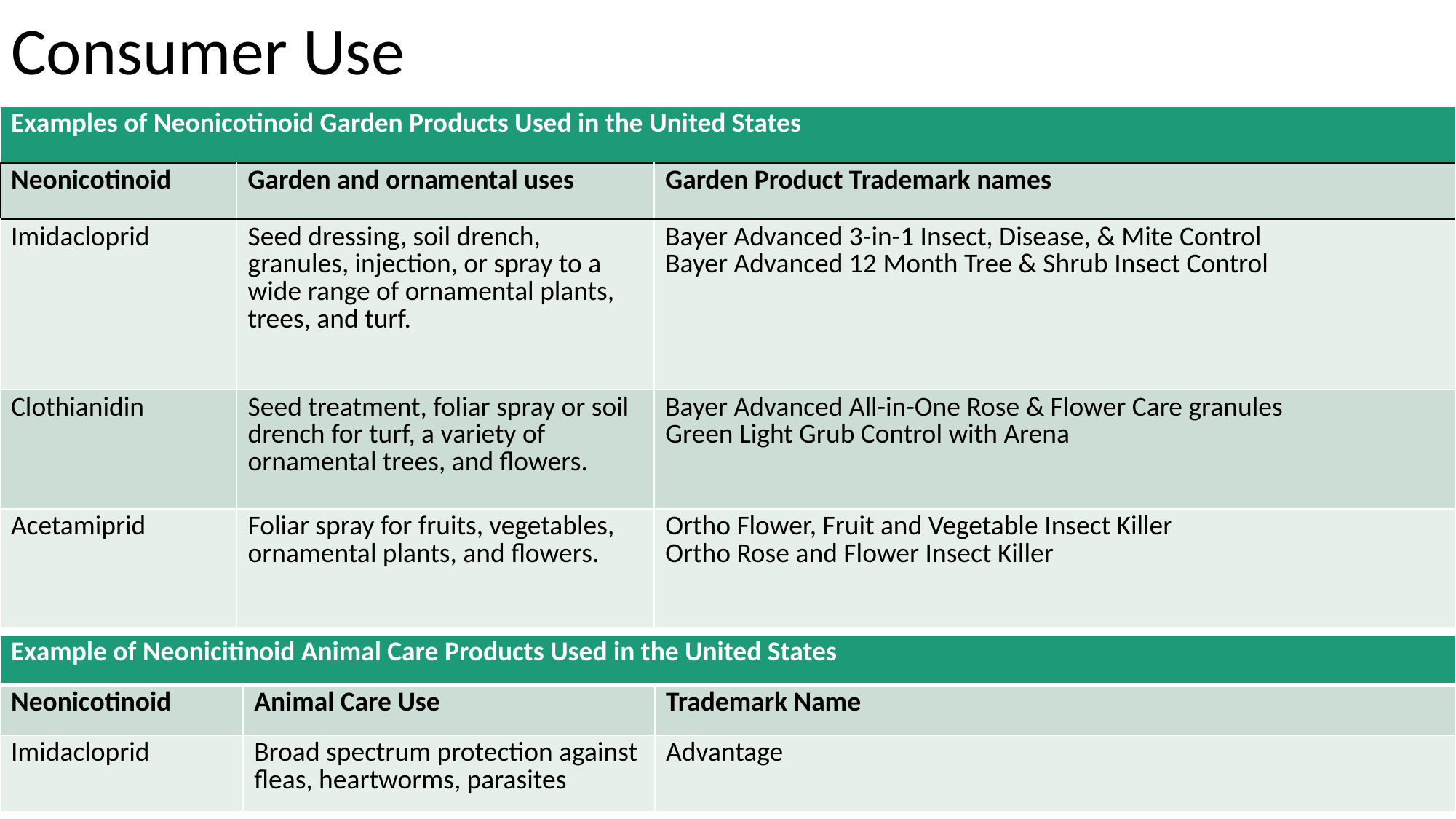

# Consumer Use
| Examples of Neonicotinoid Garden Products Used in the United States |  |  |
| --- | --- | --- |
| Neonicotinoid | Garden and ornamental uses | Garden Product Trademark names |
| Imidacloprid | Seed dressing, soil drench, granules, injection, or spray to a wide range of ornamental plants, trees, and turf. | Bayer Advanced 3-in-1 Insect, Disease, & Mite Control Bayer Advanced 12 Month Tree & Shrub Insect Control |
| Clothianidin | Seed treatment, foliar spray or soil drench for turf, a variety of ornamental trees, and flowers. | Bayer Advanced All-in-One Rose & Flower Care granules Green Light Grub Control with Arena |
| Acetamiprid | Foliar spray for fruits, vegetables, ornamental plants, and flowers. | Ortho Flower, Fruit and Vegetable Insect Killer Ortho Rose and Flower Insect Killer |
| Example of Neonicitinoid Animal Care Products Used in the United States |  |  |
| --- | --- | --- |
| Neonicotinoid | Animal Care Use | Trademark Name |
| Imidacloprid | Broad spectrum protection against fleas, heartworms, parasites | Advantage |
Info retrieved from: http://www.xerces.org/neonicotinoids-and-bees/